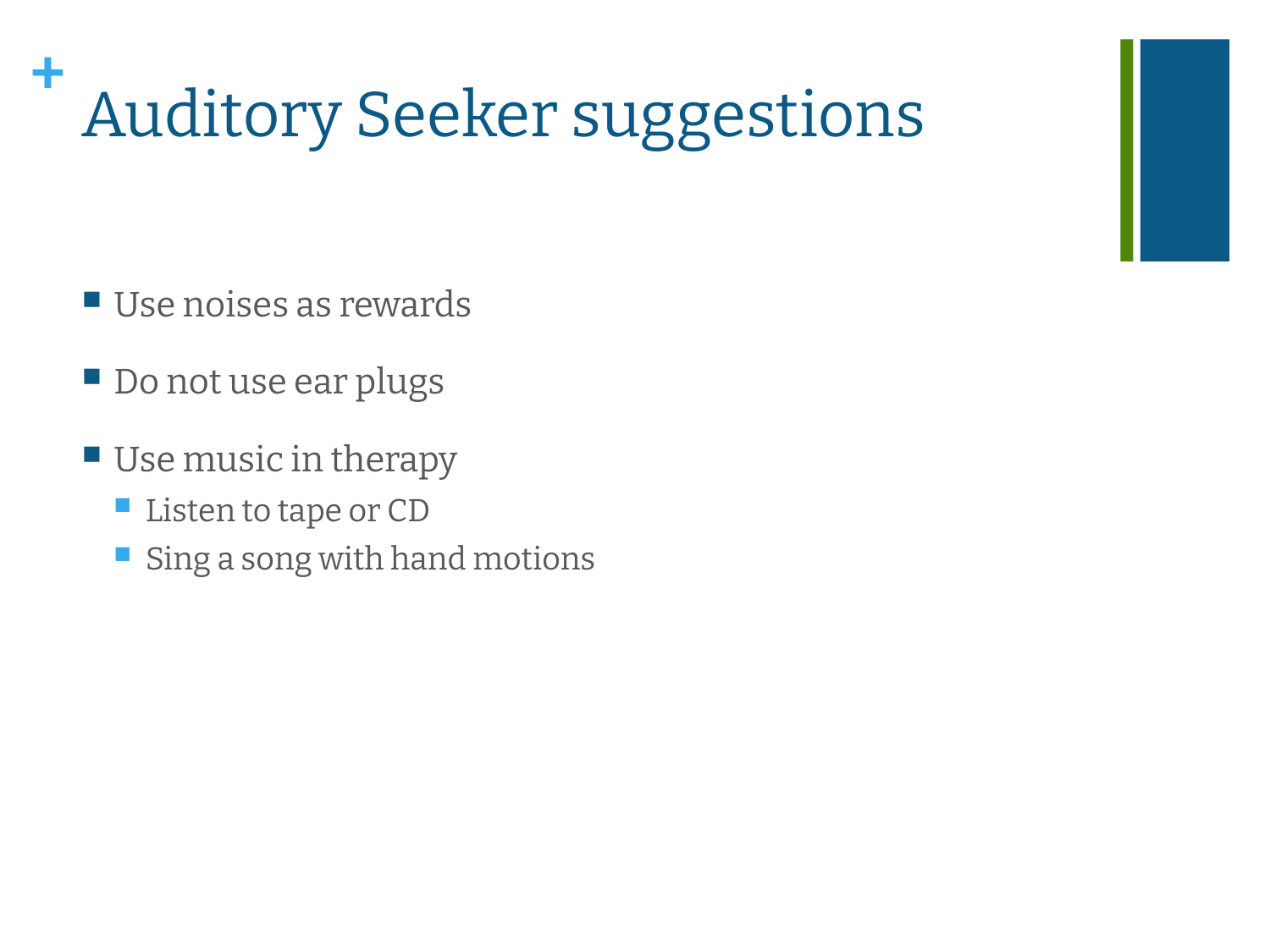

# Auditory Seeker suggestions
Use noises as rewards
Do not use ear plugs
Use music in therapy
Listen to tape or CD
Sing a song with hand motions